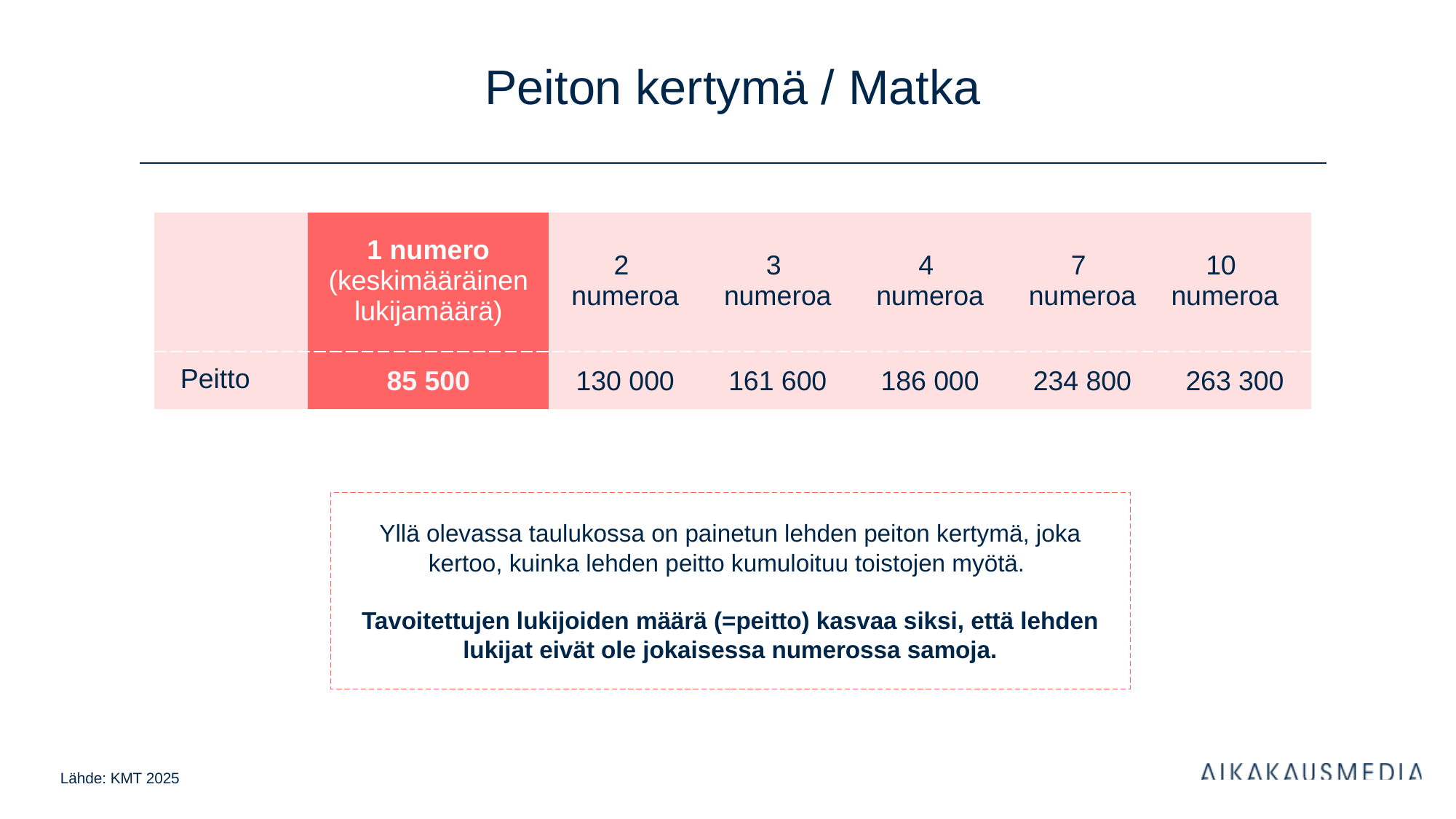

# Peiton kertymä / Matka
|  | 1 numero (keskimääräinen lukijamäärä) | 2 numeroa | 3 numeroa | 4 numeroa | 7 numeroa | 10 numeroa |
| --- | --- | --- | --- | --- | --- | --- |
| Peitto | 85 500 | 130 000 | 161 600 | 186 000 | 234 800 | 263 300 |
Yllä olevassa taulukossa on painetun lehden peiton kertymä, joka kertoo, kuinka lehden peitto kumuloituu toistojen myötä.

Tavoitettujen lukijoiden määrä (=peitto) kasvaa siksi, että lehden lukijat eivät ole jokaisessa numerossa samoja.